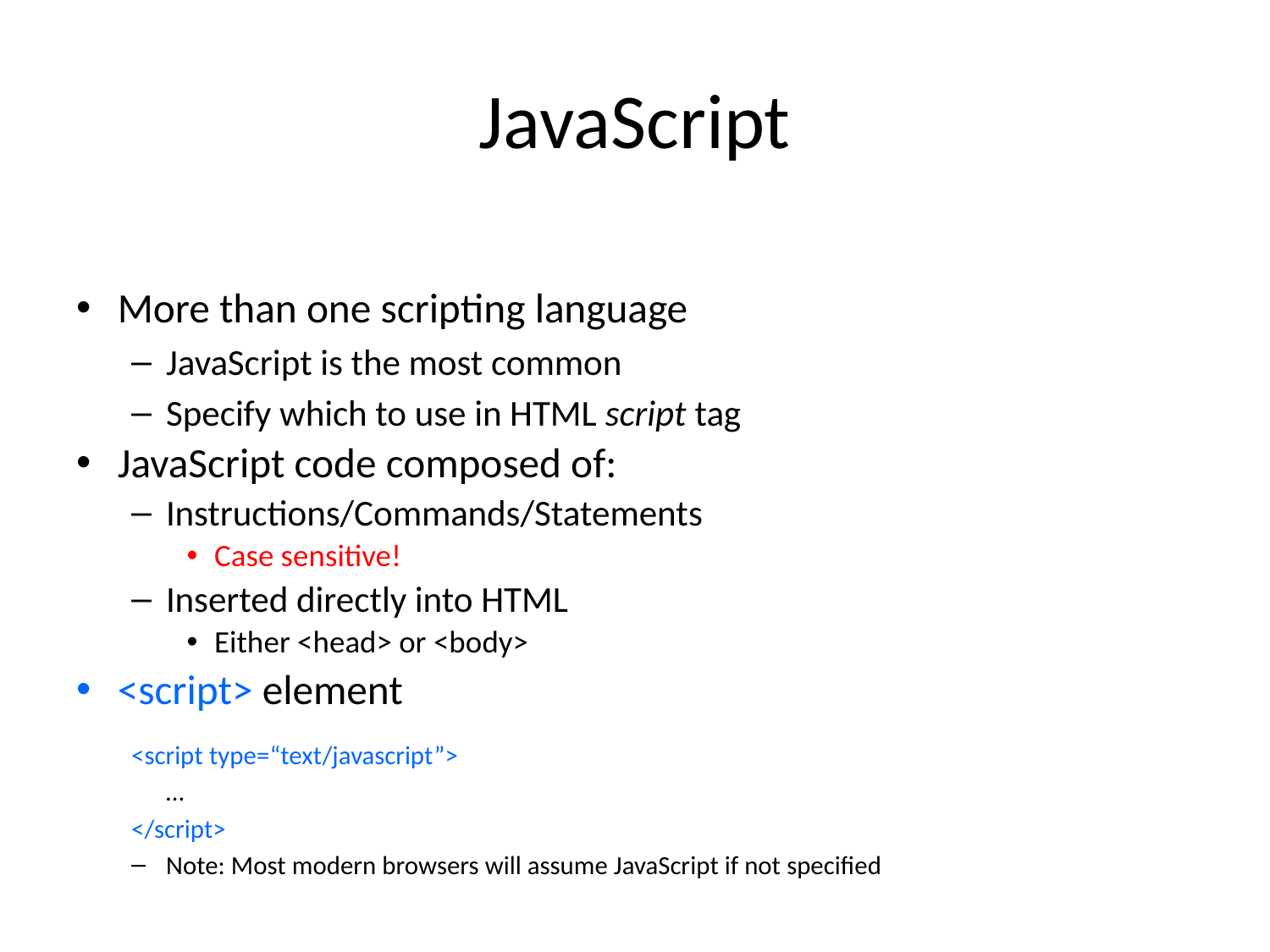

# JavaScript
More than one scripting language
JavaScript is the most common
Specify which to use in HTML script tag
JavaScript code composed of:
Instructions/Commands/Statements
Case sensitive!
Inserted directly into HTML
Either <head> or <body>
<script> element

<script type=“text/javascript”>
		…
</script>
Note: Most modern browsers will assume JavaScript if not specified